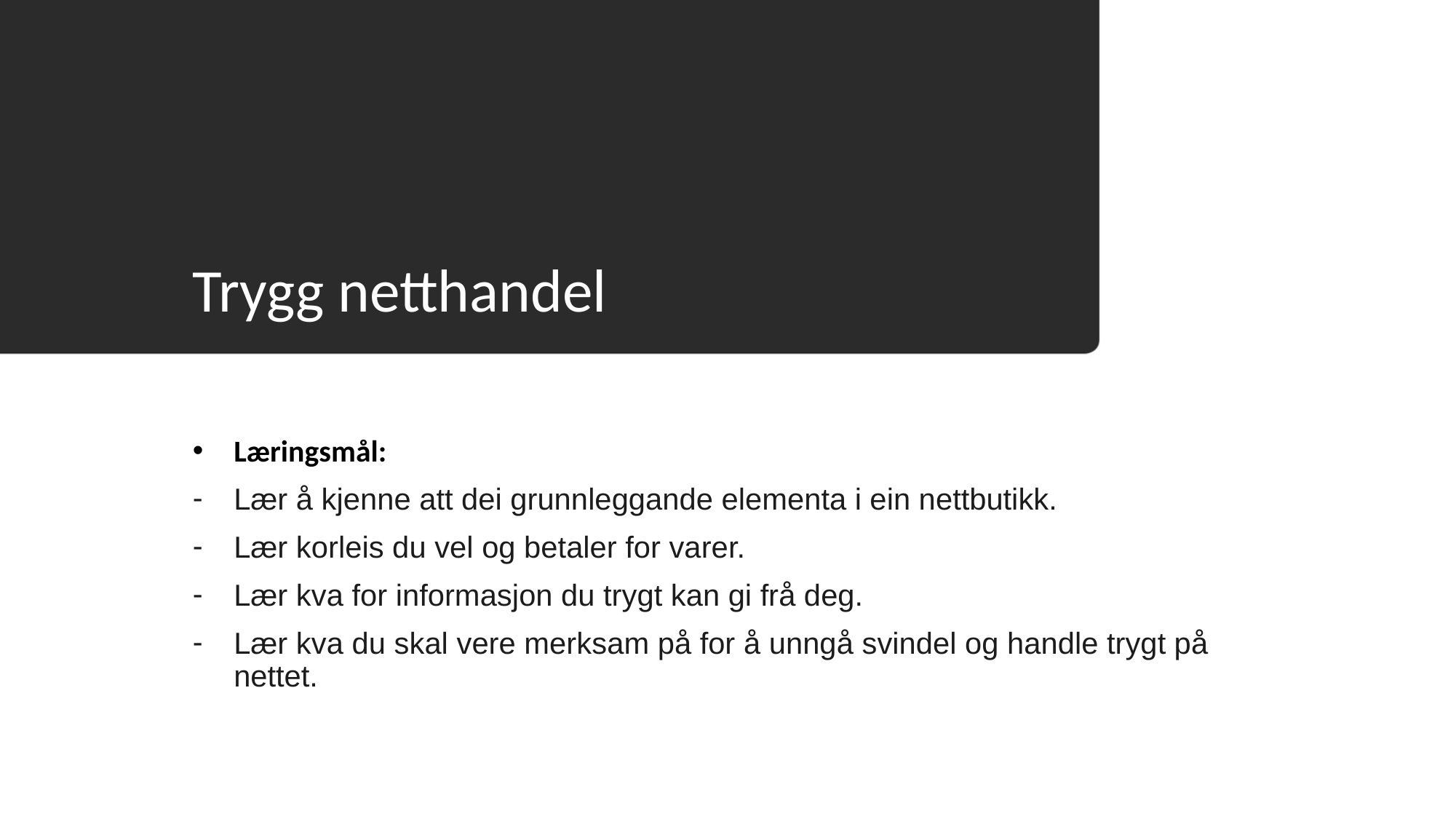

# Trygg netthandel
Læringsmål:
Lær å kjenne att dei grunnleggande elementa i ein nettbutikk.
Lær korleis du vel og betaler for varer.
Lær kva for informasjon du trygt kan gi frå deg.
Lær kva du skal vere merksam på for å unngå svindel og handle trygt på nettet.